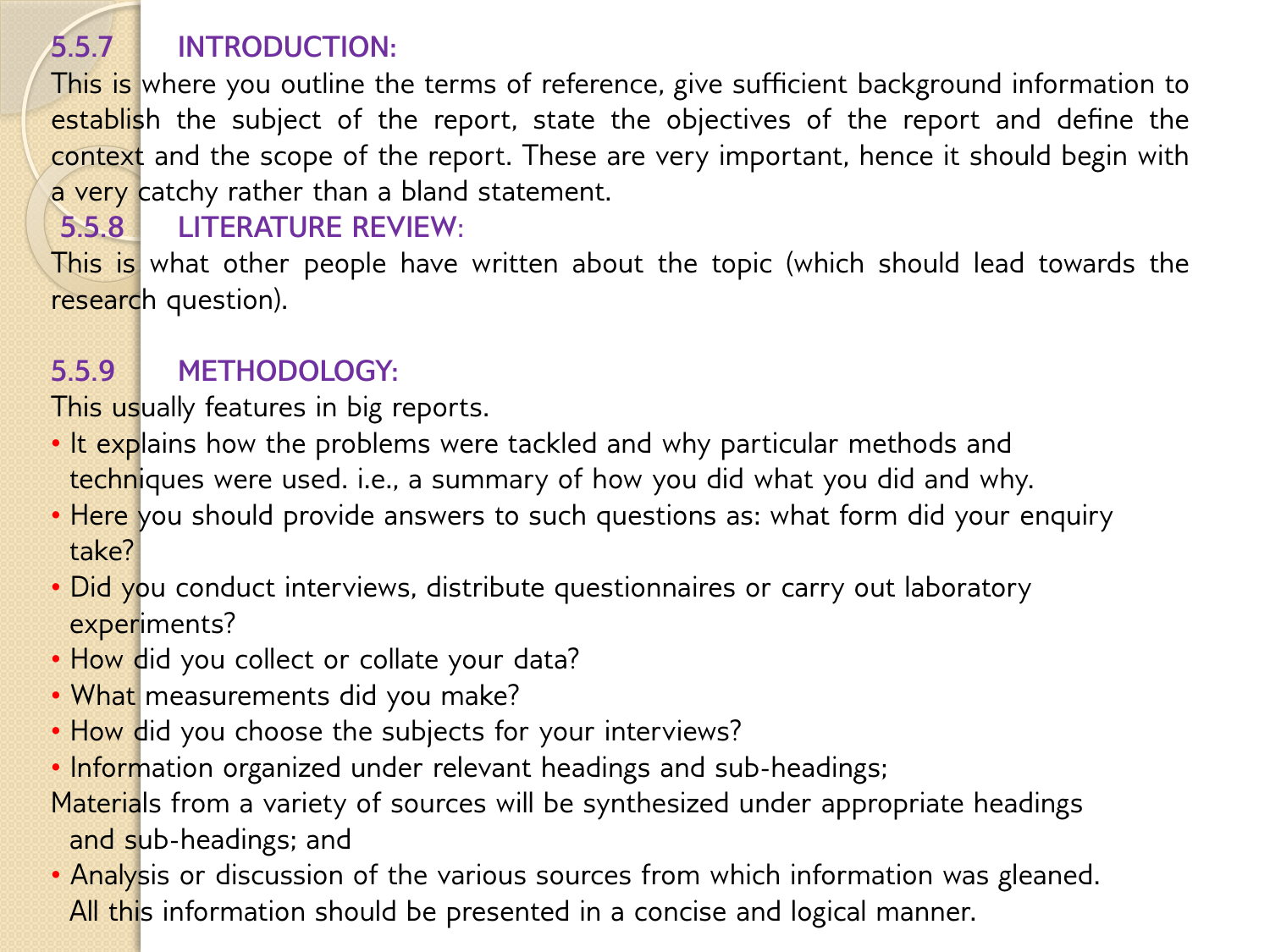

5.5.7	INTRODUCTION:
This is where you outline the terms of reference, give sufficient background information to establish the subject of the report, state the objectives of the report and define the context and the scope of the report. These are very important, hence it should begin with a very catchy rather than a bland statement.
 5.5.8	LITERATURE REVIEW:
This is what other people have written about the topic (which should lead towards the research question).

5.5.9	METHODOLOGY:
This usually features in big reports.
• It explains how the problems were tackled and why particular methods and
  techniques were used. i.e., a summary of how you did what you did and why.
• Here you should provide answers to such questions as: what form did your enquiry
  take?
• Did you conduct interviews, distribute questionnaires or carry out laboratory
  experiments?
• How did you collect or collate your data?
• What measurements did you make?
• How did you choose the subjects for your interviews?
• Information organized under relevant headings and sub-headings;
Materials from a variety of sources will be synthesized under appropriate headings
  and sub-headings; and
• Analysis or discussion of the various sources from which information was gleaned.
  All this information should be presented in a concise and logical manner.